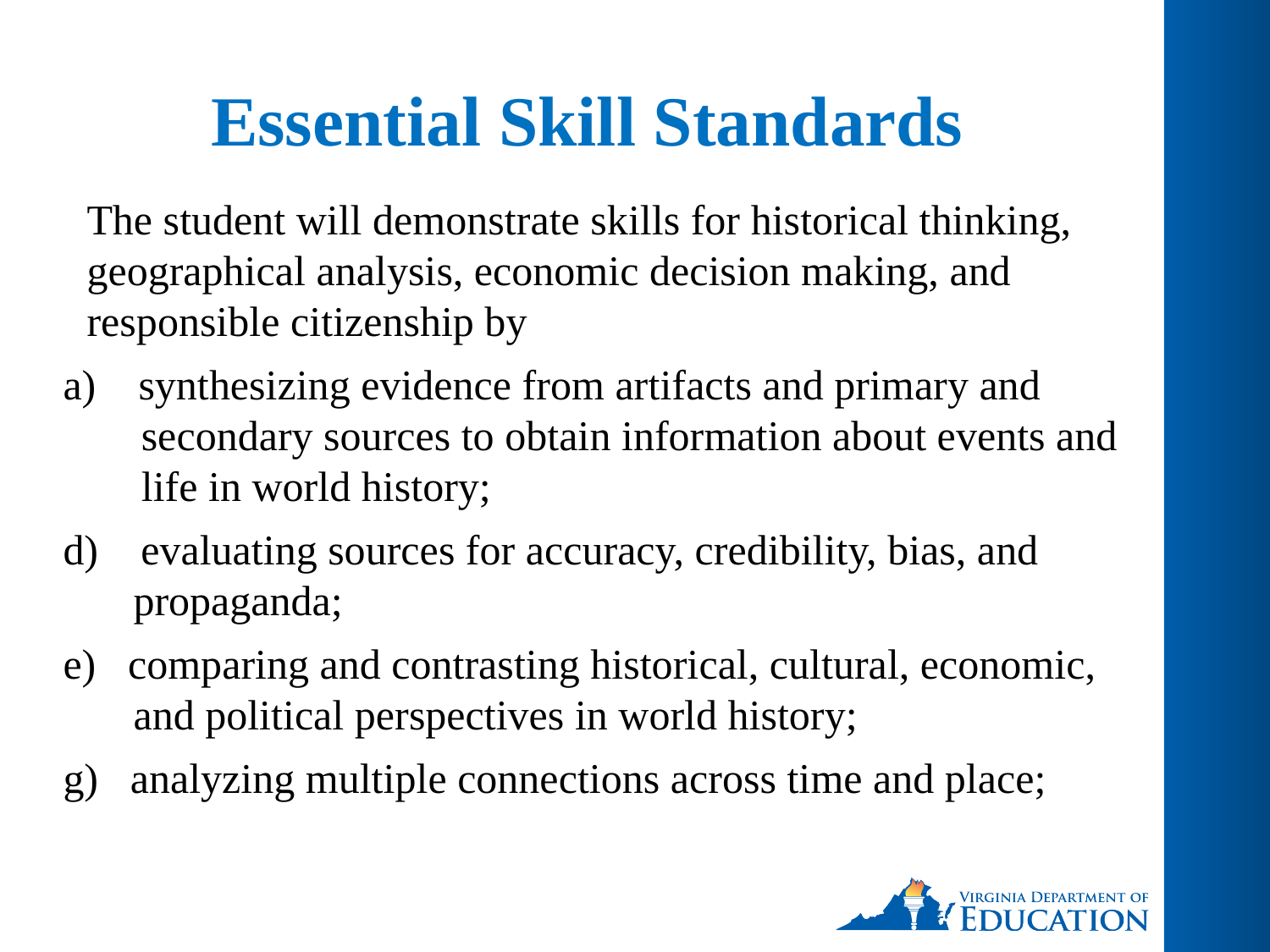

# Essential Skill Standards
The student will demonstrate skills for historical thinking, geographical analysis, economic decision making, and responsible citizenship by
a)    synthesizing evidence from artifacts and primary and secondary sources to obtain information about events and life in world history;
d)    evaluating sources for accuracy, credibility, bias, and propaganda;
e)   comparing and contrasting historical, cultural, economic, and political perspectives in world history;
g)   analyzing multiple connections across time and place;